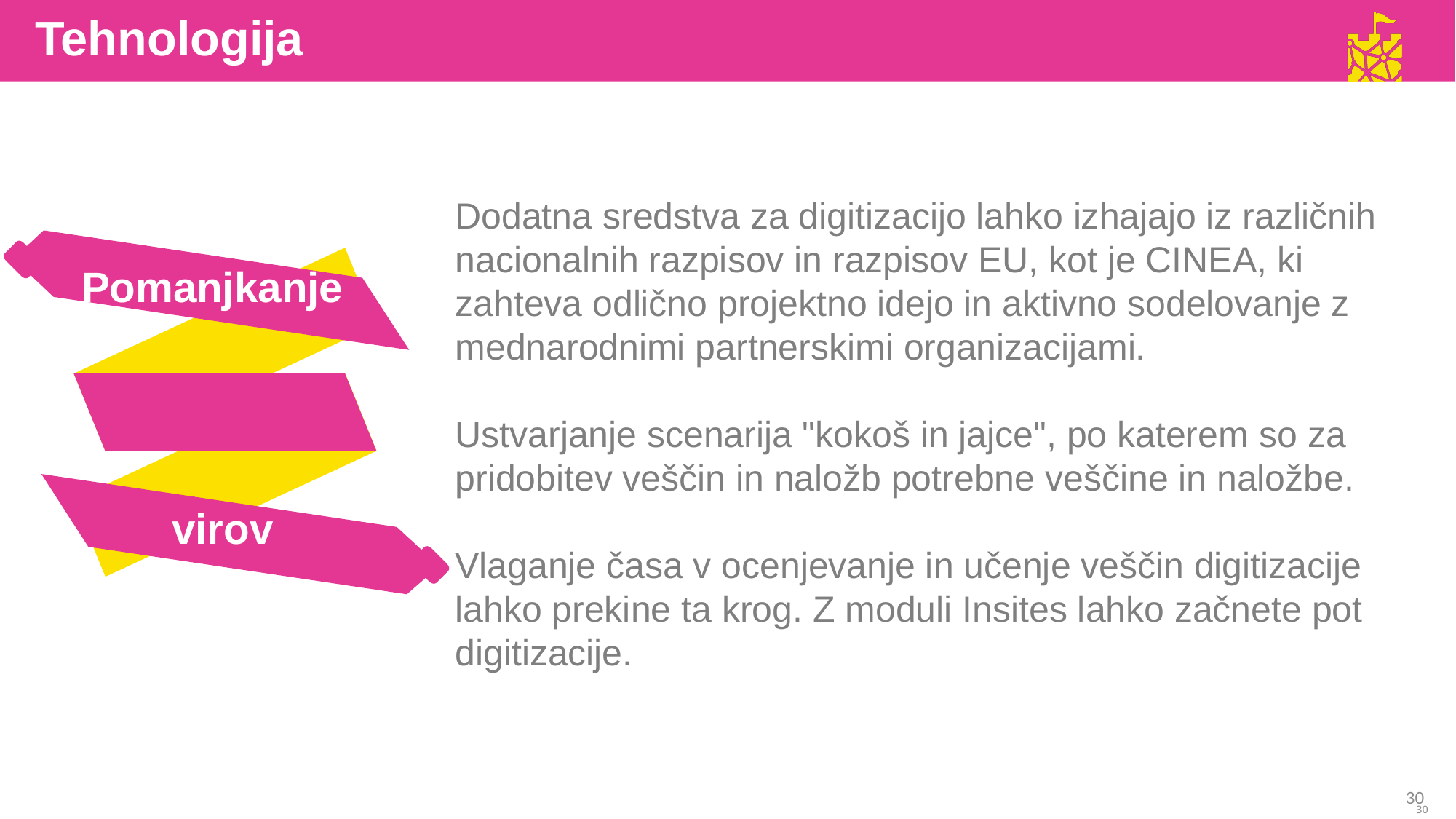

Tehnologija

Dodatna sredstva za digitizacijo lahko izhajajo iz različnih nacionalnih razpisov in razpisov EU, kot je CINEA, ki zahteva odlično projektno idejo in aktivno sodelovanje z mednarodnimi partnerskimi organizacijami.

Ustvarjanje scenarija "kokoš in jajce", po katerem so za pridobitev veščin in naložb potrebne veščine in naložbe.

Vlaganje časa v ocenjevanje in učenje veščin digitizacije lahko prekine ta krog. Z moduli Insites lahko začnete pot digitizacije.
Pomanjkanje

virov
30